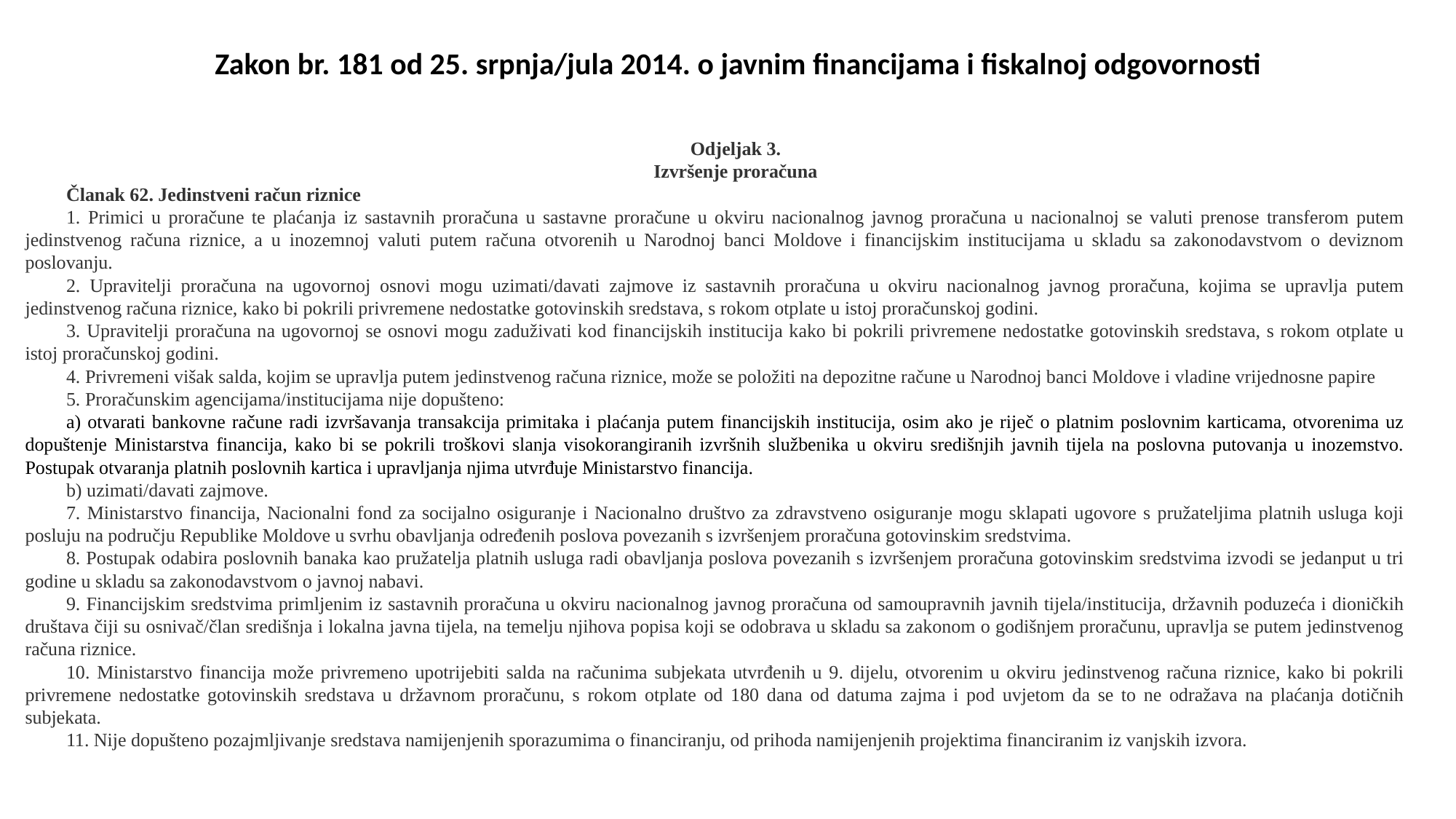

Zakon br. 181 od 25. srpnja/jula 2014. o javnim financijama i fiskalnoj odgovornosti
Odjeljak 3.
Izvršenje proračuna
Članak 62. Jedinstveni račun riznice
1. Primici u proračune te plaćanja iz sastavnih proračuna u sastavne proračune u okviru nacionalnog javnog proračuna u nacionalnoj se valuti prenose transferom putem jedinstvenog računa riznice, a u inozemnoj valuti putem računa otvorenih u Narodnoj banci Moldove i financijskim institucijama u skladu sa zakonodavstvom o deviznom poslovanju.
2. Upravitelji proračuna na ugovornoj osnovi mogu uzimati/davati zajmove iz sastavnih proračuna u okviru nacionalnog javnog proračuna, kojima se upravlja putem jedinstvenog računa riznice, kako bi pokrili privremene nedostatke gotovinskih sredstava, s rokom otplate u istoj proračunskoj godini.
3. Upravitelji proračuna na ugovornoj se osnovi mogu zaduživati kod financijskih institucija kako bi pokrili privremene nedostatke gotovinskih sredstava, s rokom otplate u istoj proračunskoj godini.
4. Privremeni višak salda, kojim se upravlja putem jedinstvenog računa riznice, može se položiti na depozitne račune u Narodnoj banci Moldove i vladine vrijednosne papire
5. Proračunskim agencijama/institucijama nije dopušteno:
a) otvarati bankovne račune radi izvršavanja transakcija primitaka i plaćanja putem financijskih institucija, osim ako je riječ o platnim poslovnim karticama, otvorenima uz dopuštenje Ministarstva financija, kako bi se pokrili troškovi slanja visokorangiranih izvršnih službenika u okviru središnjih javnih tijela na poslovna putovanja u inozemstvo. Postupak otvaranja platnih poslovnih kartica i upravljanja njima utvrđuje Ministarstvo financija.
b) uzimati/davati zajmove.
7. Ministarstvo financija, Nacionalni fond za socijalno osiguranje i Nacionalno društvo za zdravstveno osiguranje mogu sklapati ugovore s pružateljima platnih usluga koji posluju na području Republike Moldove u svrhu obavljanja određenih poslova povezanih s izvršenjem proračuna gotovinskim sredstvima.
8. Postupak odabira poslovnih banaka kao pružatelja platnih usluga radi obavljanja poslova povezanih s izvršenjem proračuna gotovinskim sredstvima izvodi se jedanput u tri godine u skladu sa zakonodavstvom o javnoj nabavi.
9. Financijskim sredstvima primljenim iz sastavnih proračuna u okviru nacionalnog javnog proračuna od samoupravnih javnih tijela/institucija, državnih poduzeća i dioničkih društava čiji su osnivač/član središnja i lokalna javna tijela, na temelju njihova popisa koji se odobrava u skladu sa zakonom o godišnjem proračunu, upravlja se putem jedinstvenog računa riznice.
10. Ministarstvo financija može privremeno upotrijebiti salda na računima subjekata utvrđenih u 9. dijelu, otvorenim u okviru jedinstvenog računa riznice, kako bi pokrili privremene nedostatke gotovinskih sredstava u državnom proračunu, s rokom otplate od 180 dana od datuma zajma i pod uvjetom da se to ne odražava na plaćanja dotičnih subjekata.
11. Nije dopušteno pozajmljivanje sredstava namijenjenih sporazumima o financiranju, od prihoda namijenjenih projektima financiranim iz vanjskih izvora.